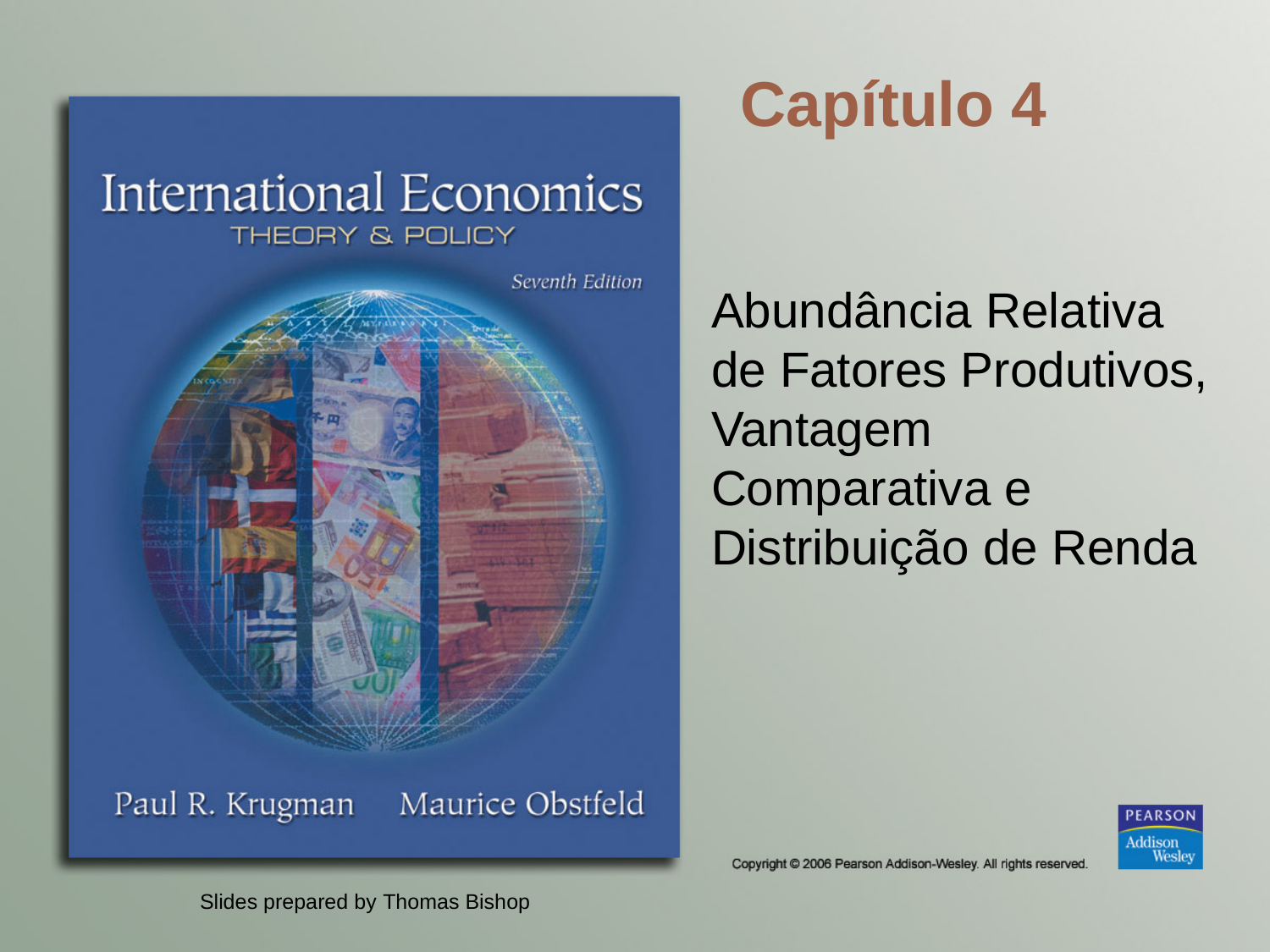

# Capítulo 4
Abundância Relativa de Fatores Produtivos, Vantagem Comparativa e Distribuição de Renda